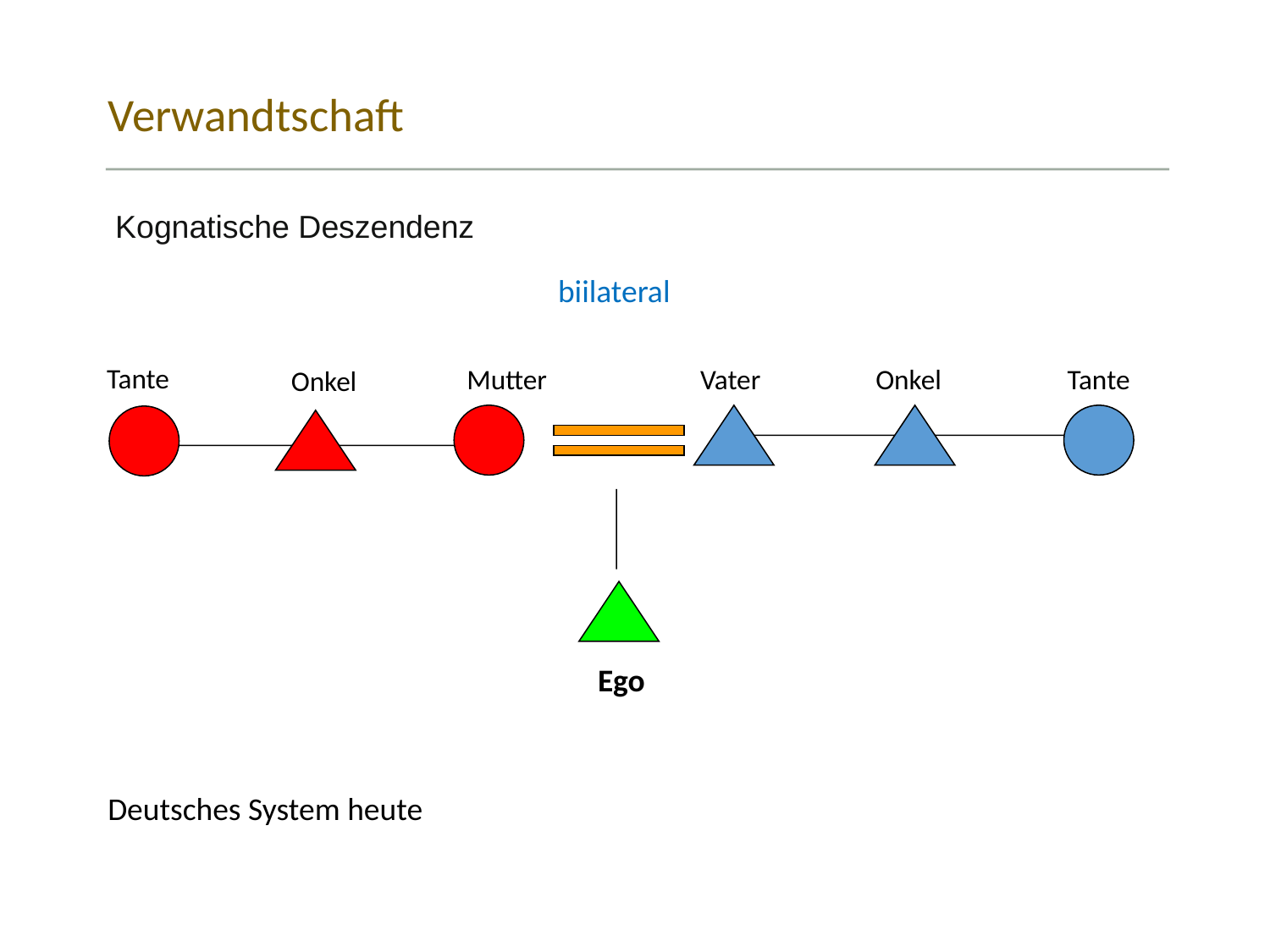

# Verwandtschaft

Kognatische Deszendenz

biilateral
Tante
Mutter
Vater
Tante
Onkel
Onkel

Ego
Deutsches System heute